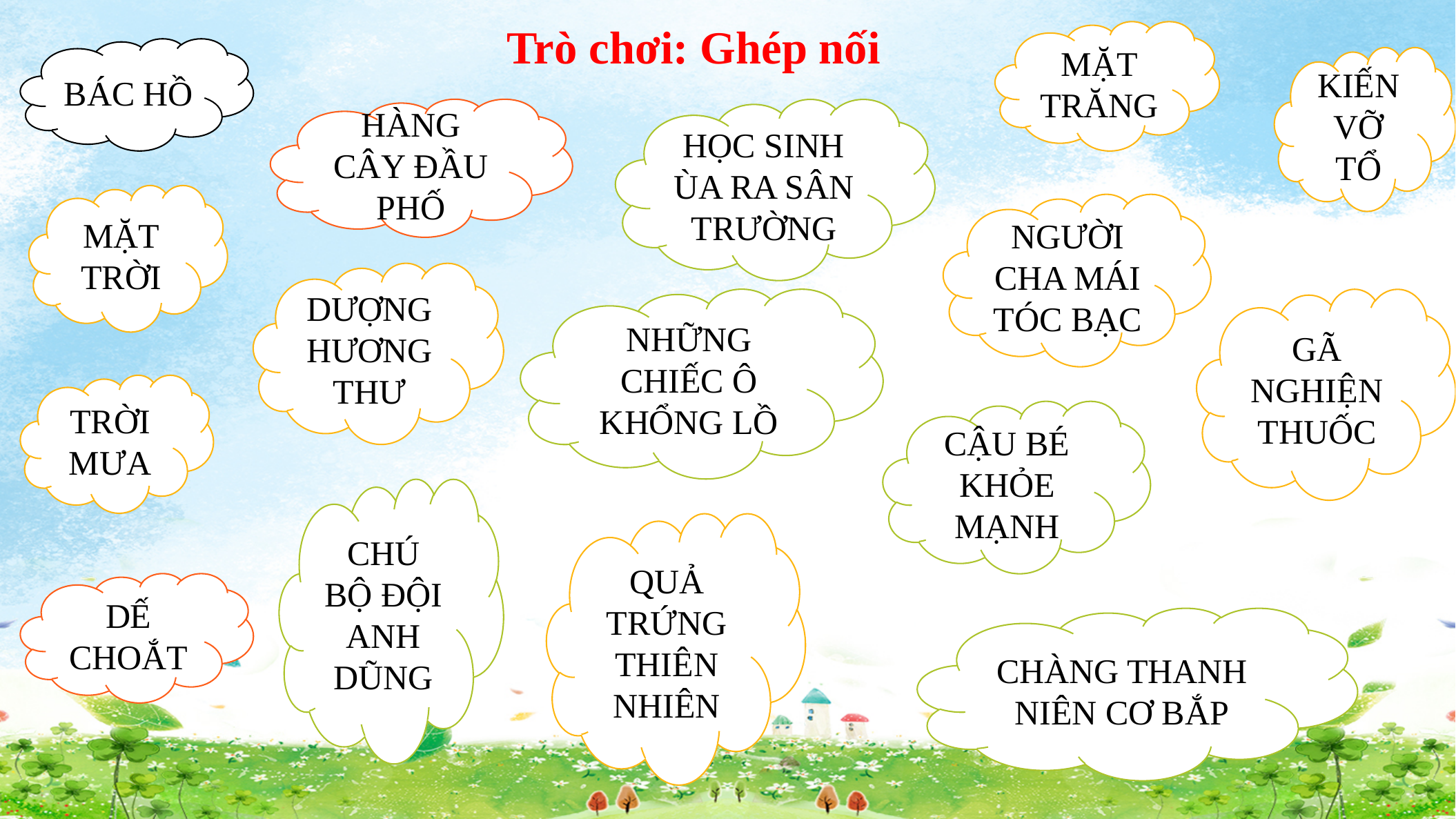

Trò chơi: Ghép nối
MẶT TRĂNG
BÁC HỒ
KIẾN VỠ TỔ
HÀNG CÂY ĐẦU PHỐ
HỌC SINH ÙA RA SÂN TRƯỜNG
MẶT TRỜI
NGƯỜI CHA MÁI TÓC BẠC
DƯỢNG HƯƠNG THƯ
NHỮNG CHIẾC Ô KHỔNG LỒ
GÃ NGHIỆN THUỐC
TRỜI MƯA
CẬU BÉ KHỎE MẠNH
CHÚ BỘ ĐỘI ANH DŨNG
QUẢ TRỨNG THIÊN NHIÊN
DẾ CHOẮT
CHÀNG THANH NIÊN CƠ BẮP